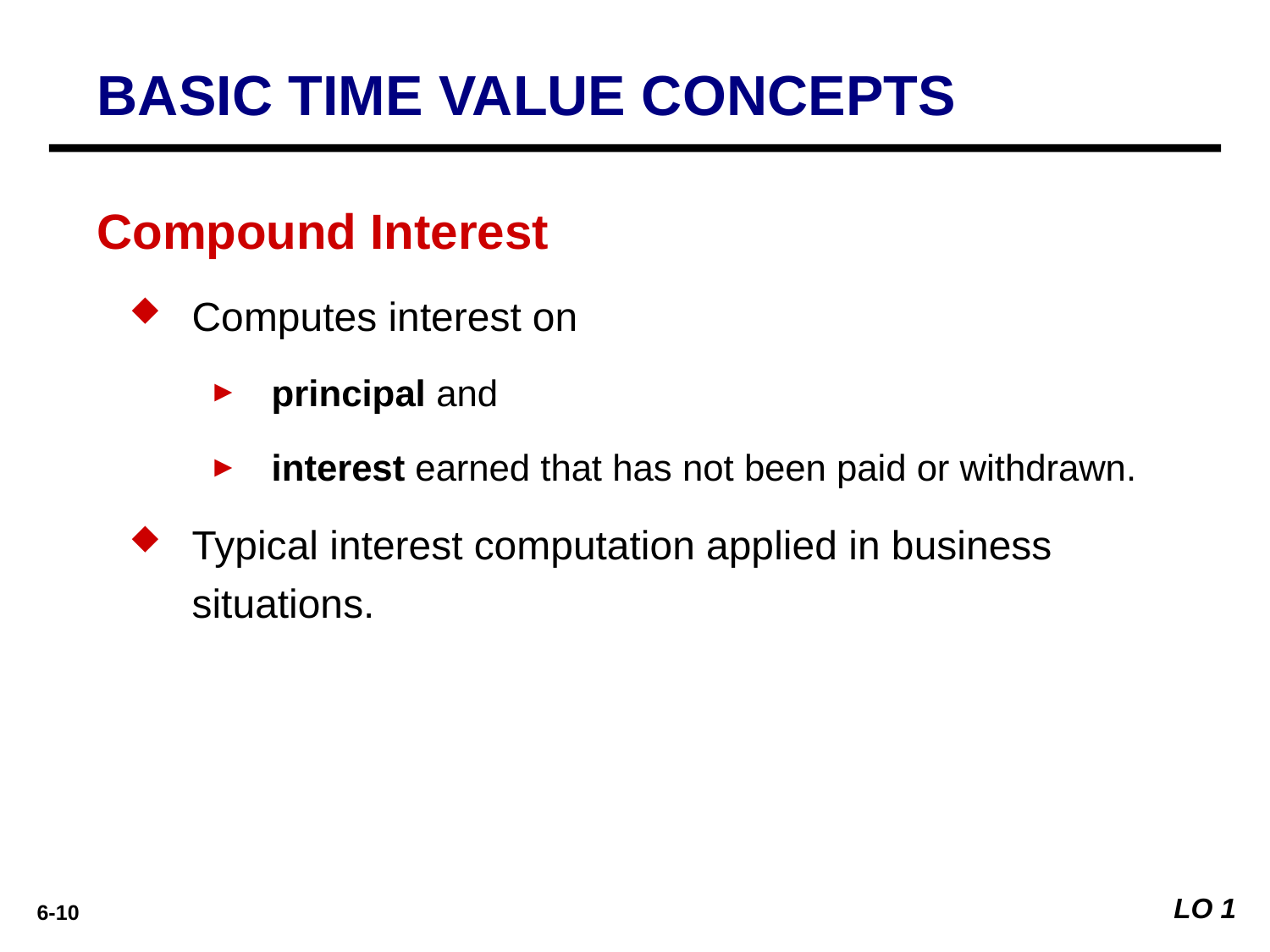

BASIC TIME VALUE CONCEPTS

Compound Interest
Computes interest on
principal and
interest earned that has not been paid or withdrawn.
Typical interest computation applied in business situations.
LO 1